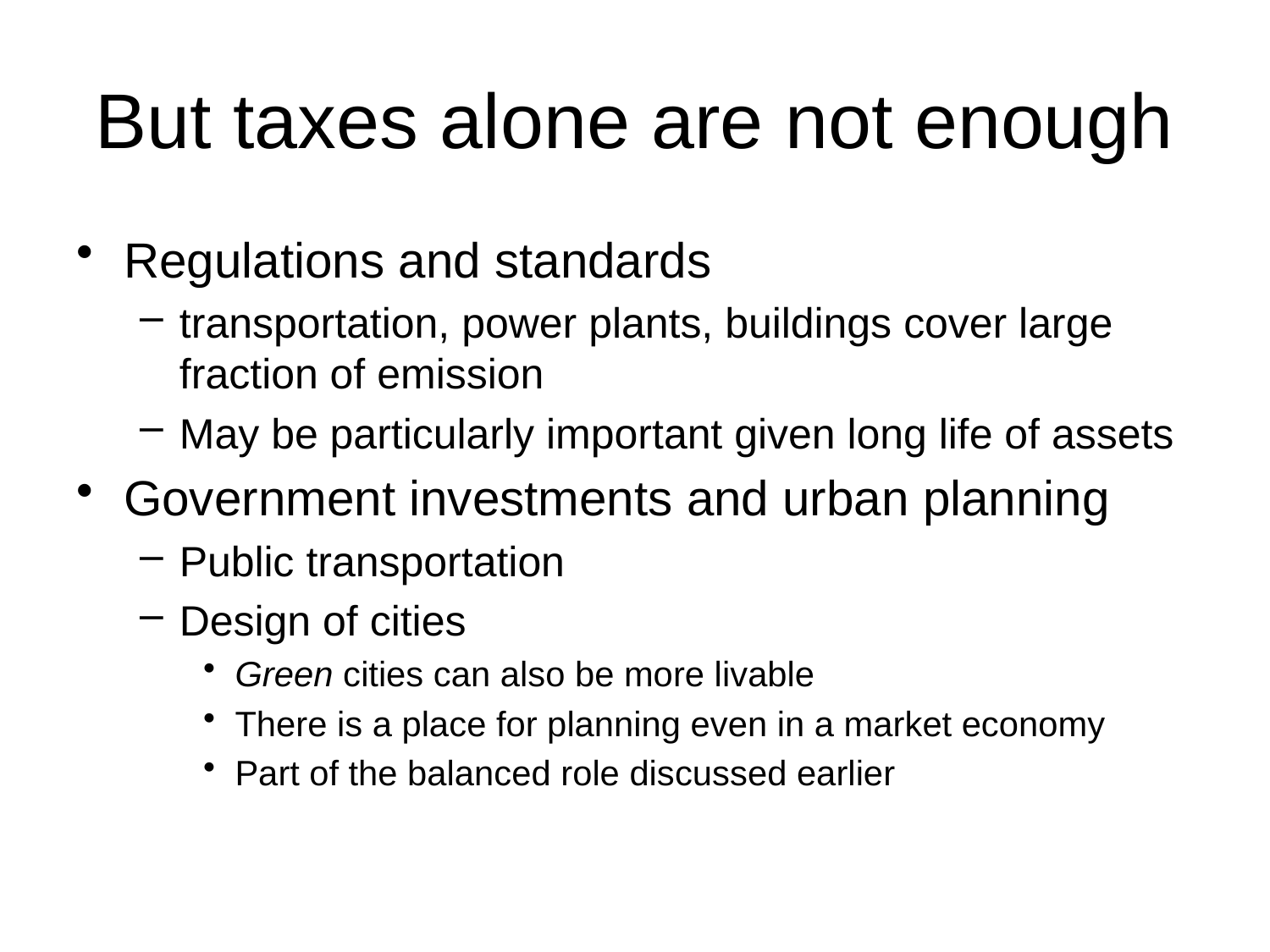

# But taxes alone are not enough
Regulations and standards
transportation, power plants, buildings cover large fraction of emission
May be particularly important given long life of assets
Government investments and urban planning
Public transportation
Design of cities
Green cities can also be more livable
There is a place for planning even in a market economy
Part of the balanced role discussed earlier